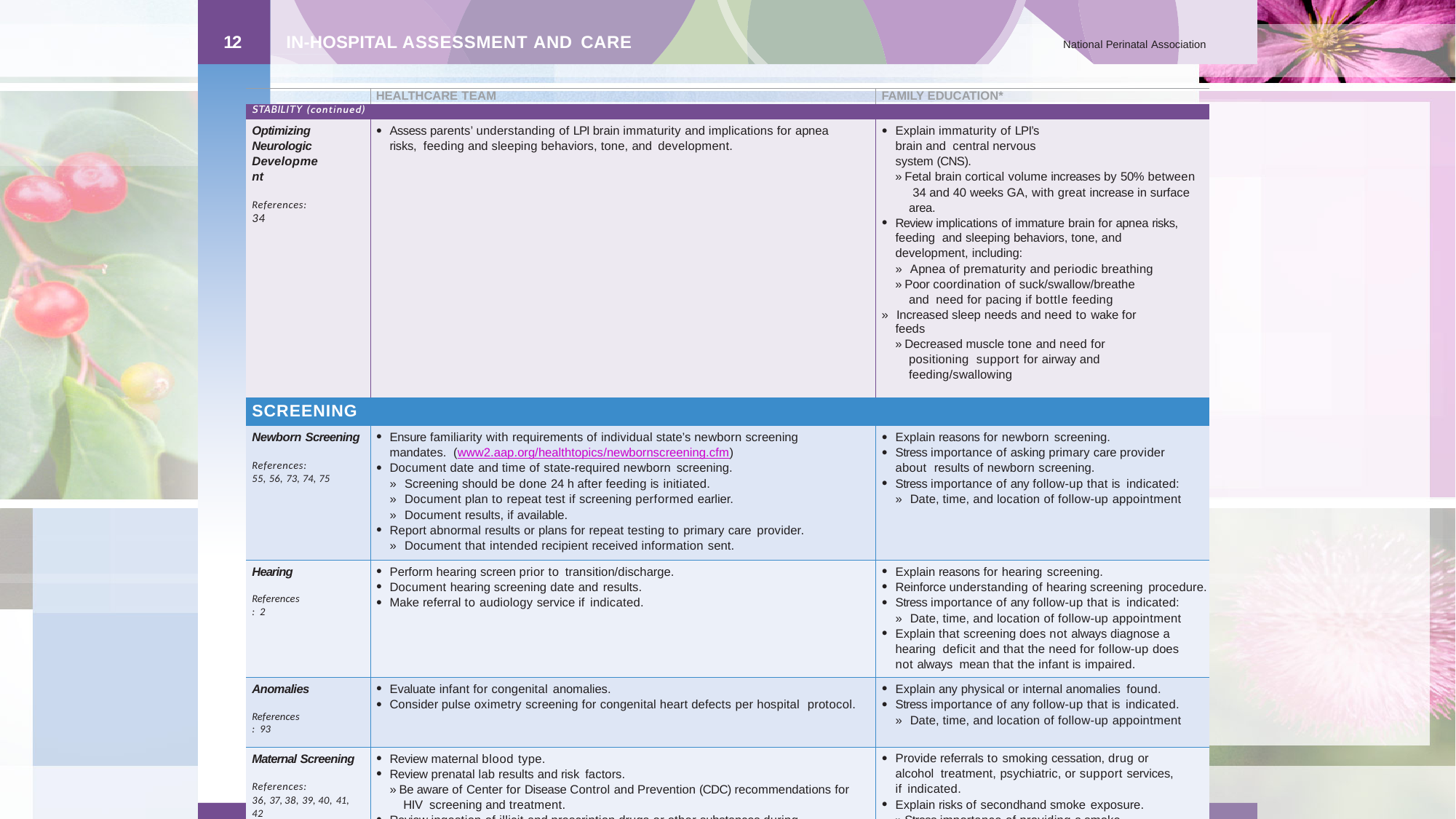

12
IN-HOSPITAL ASSESSMENT AND CARE
National Perinatal Association

|  | HEALTHCARE TEAM | FAMILY EDUCATION\* |
| --- | --- | --- |
| STABILITY (continued) |  |  |
| Optimizing Neurologic Development References: 34 | Assess parents’ understanding of LPI brain immaturity and implications for apnea risks, feeding and sleeping behaviors, tone, and development. | Explain immaturity of LPI’s brain and central nervous system (CNS). » Fetal brain cortical volume increases by 50% between 34 and 40 weeks GA, with great increase in surface area. Review implications of immature brain for apnea risks, feeding and sleeping behaviors, tone, and development, including: » Apnea of prematurity and periodic breathing » Poor coordination of suck/swallow/breathe and need for pacing if bottle feeding » Increased sleep needs and need to wake for feeds » Decreased muscle tone and need for positioning support for airway and feeding/swallowing |
| SCREENING |  |  |
| Newborn Screening References: 55, 56, 73, 74, 75 | Ensure familiarity with requirements of individual state’s newborn screening mandates. (www2.aap.org/healthtopics/newbornscreening.cfm) Document date and time of state-required newborn screening. » Screening should be done 24 h after feeding is initiated. » Document plan to repeat test if screening performed earlier. » Document results, if available. Report abnormal results or plans for repeat testing to primary care provider. » Document that intended recipient received information sent. | Explain reasons for newborn screening. Stress importance of asking primary care provider about results of newborn screening. Stress importance of any follow-up that is indicated: » Date, time, and location of follow-up appointment |
| Hearing References: 2 | Perform hearing screen prior to transition/discharge. Document hearing screening date and results. Make referral to audiology service if indicated. | Explain reasons for hearing screening. Reinforce understanding of hearing screening procedure. Stress importance of any follow-up that is indicated: » Date, time, and location of follow-up appointment Explain that screening does not always diagnose a hearing deficit and that the need for follow-up does not always mean that the infant is impaired. |
| Anomalies References: 93 | Evaluate infant for congenital anomalies. Consider pulse oximetry screening for congenital heart defects per hospital protocol. | Explain any physical or internal anomalies found. Stress importance of any follow-up that is indicated. » Date, time, and location of follow-up appointment |
| Maternal Screening References: 36, 37, 38, 39, 40, 41, 42 | Review maternal blood type. Review prenatal lab results and risk factors. » Be aware of Center for Disease Control and Prevention (CDC) recommendations for HIV screening and treatment. Review ingestion of illicit and prescription drugs or other substances during pregnancy and refer mother to drug or alcohol rehabilitation program, if indicated. (continued to next page) | Provide referrals to smoking cessation, drug or alcohol treatment, psychiatric, or support services, if indicated. Explain risks of secondhand smoke exposure. » Stress importance of providing a smoke-free environment for all infants and children, especially those born prematurely. (continued to next page) |